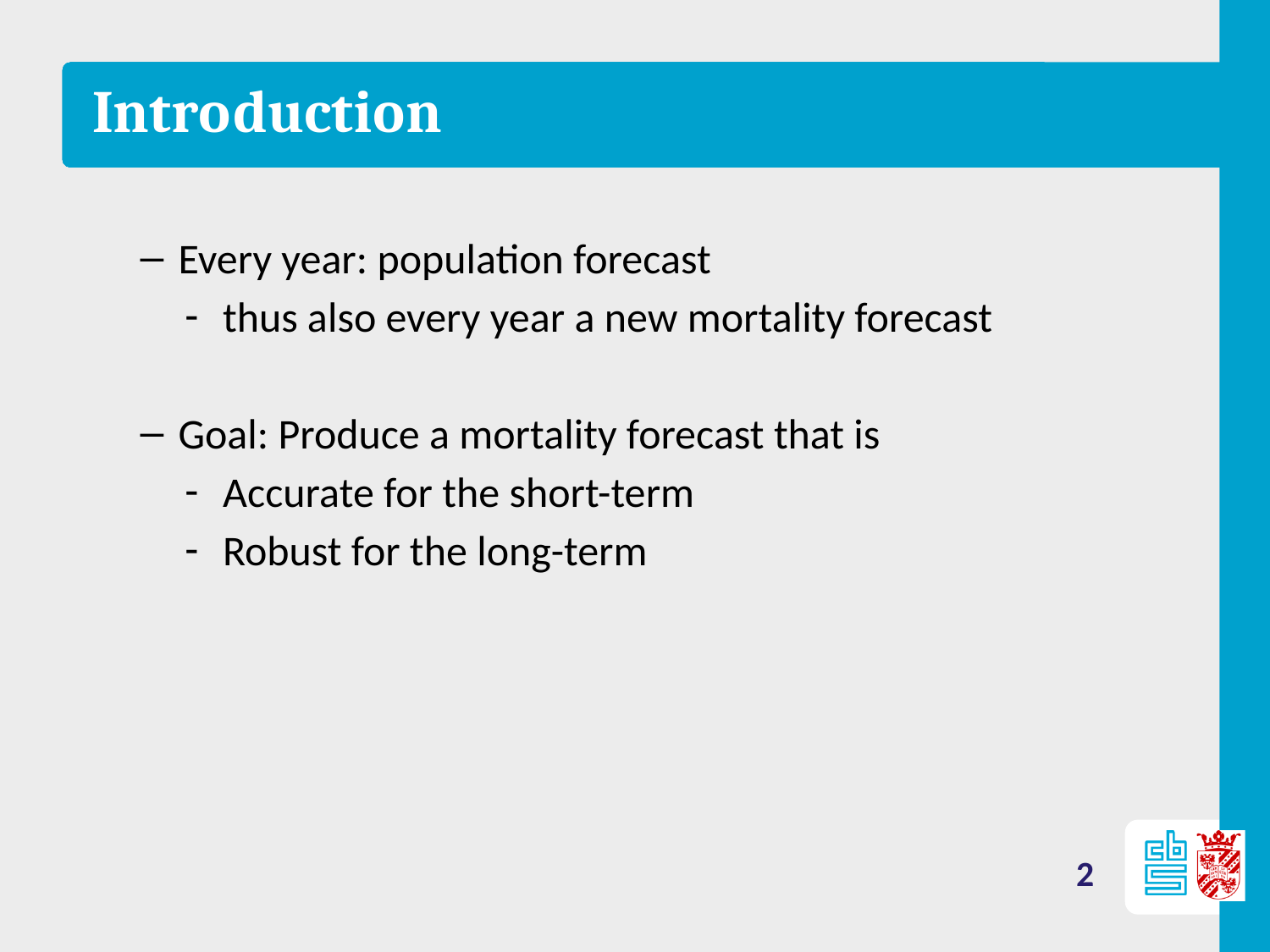

# Introduction
Every year: population forecast
thus also every year a new mortality forecast

Goal: Produce a mortality forecast that is
Accurate for the short-term
Robust for the long-term

2